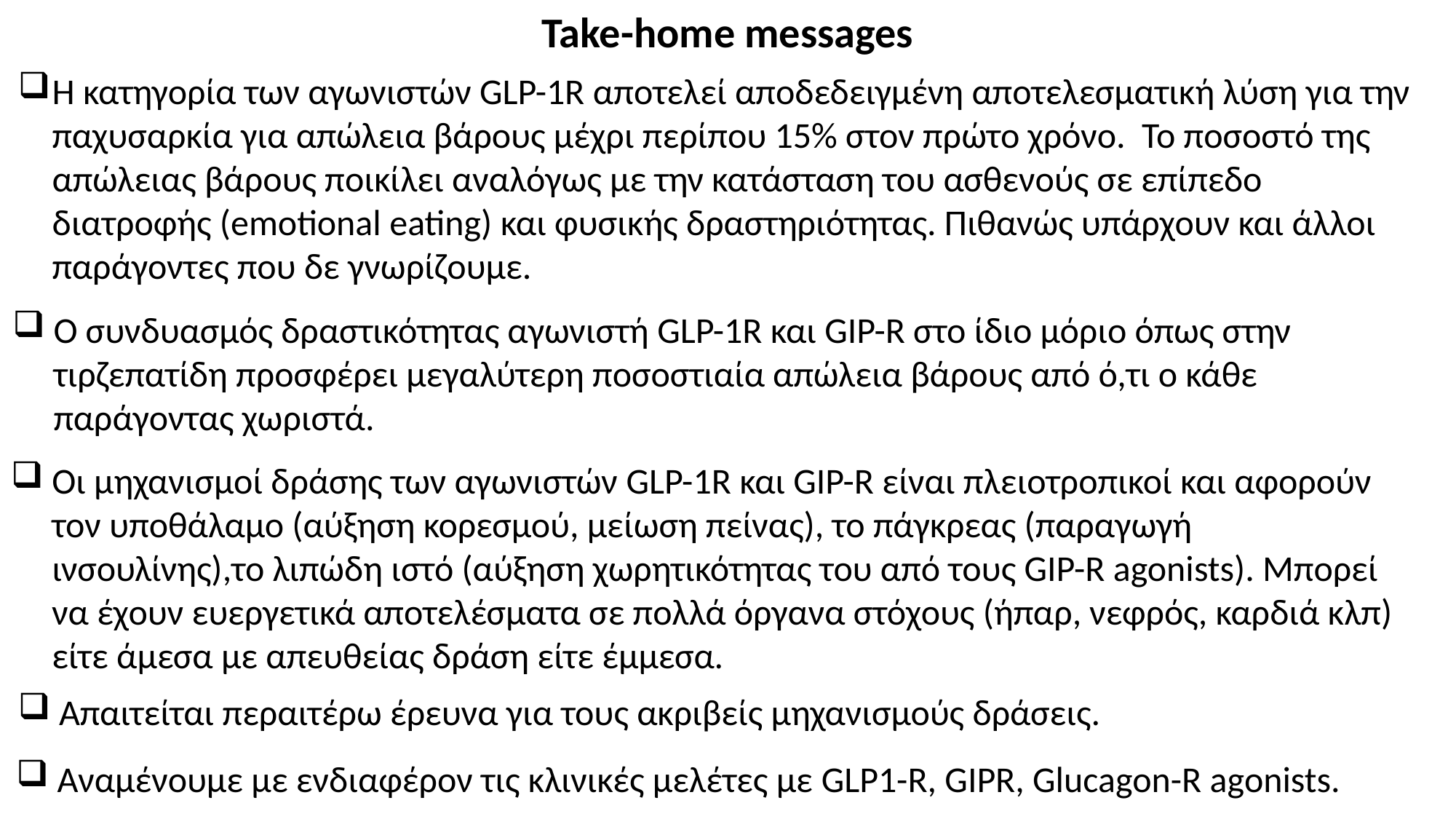

Take-home messages
H κατηγορία των αγωνιστών GLP-1R αποτελεί αποδεδειγμένη αποτελεσματική λύση για την παχυσαρκία για απώλεια βάρους μέχρι περίπου 15% στον πρώτο χρόνο.  Το ποσοστό της απώλειας βάρους ποικίλει αναλόγως με την κατάσταση του ασθενούς σε επίπεδο διατροφής (emotional eating) και φυσικής δραστηριότητας. Πιθανώς υπάρχουν και άλλοι παράγοντες που δε γνωρίζουμε.

Ο συνδυασμός δραστικότητας αγωνιστή GLP-1R και GIP-R στο ίδιο μόριο όπως στην τιρζεπατίδη προσφέρει μεγαλύτερη ποσοστιαία απώλεια βάρους από ό,τι ο κάθε παράγοντας χωριστά.
Οι μηχανισμοί δράσης των αγωνιστών GLP-1R και GIP-R είναι πλειοτροπικοί και αφορούν τον υποθάλαμο (αύξηση κορεσμού, μείωση πείνας), το πάγκρεας (παραγωγή ινσουλίνης),το λιπώδη ιστό (αύξηση χωρητικότητας του από τους GIP-R agonists). Μπορεί να έχουν ευεργετικά αποτελέσματα σε πολλά όργανα στόχους (ήπαρ, νεφρός, καρδιά κλπ) είτε άμεσα με απευθείας δράση είτε έμμεσα.
Απαιτείται περαιτέρω έρευνα για τους ακριβείς μηχανισμούς δράσεις.
Αναμένουμε με ενδιαφέρον τις κλινικές μελέτες με GLP1-R, GIPR, Glucagon-R agonists.